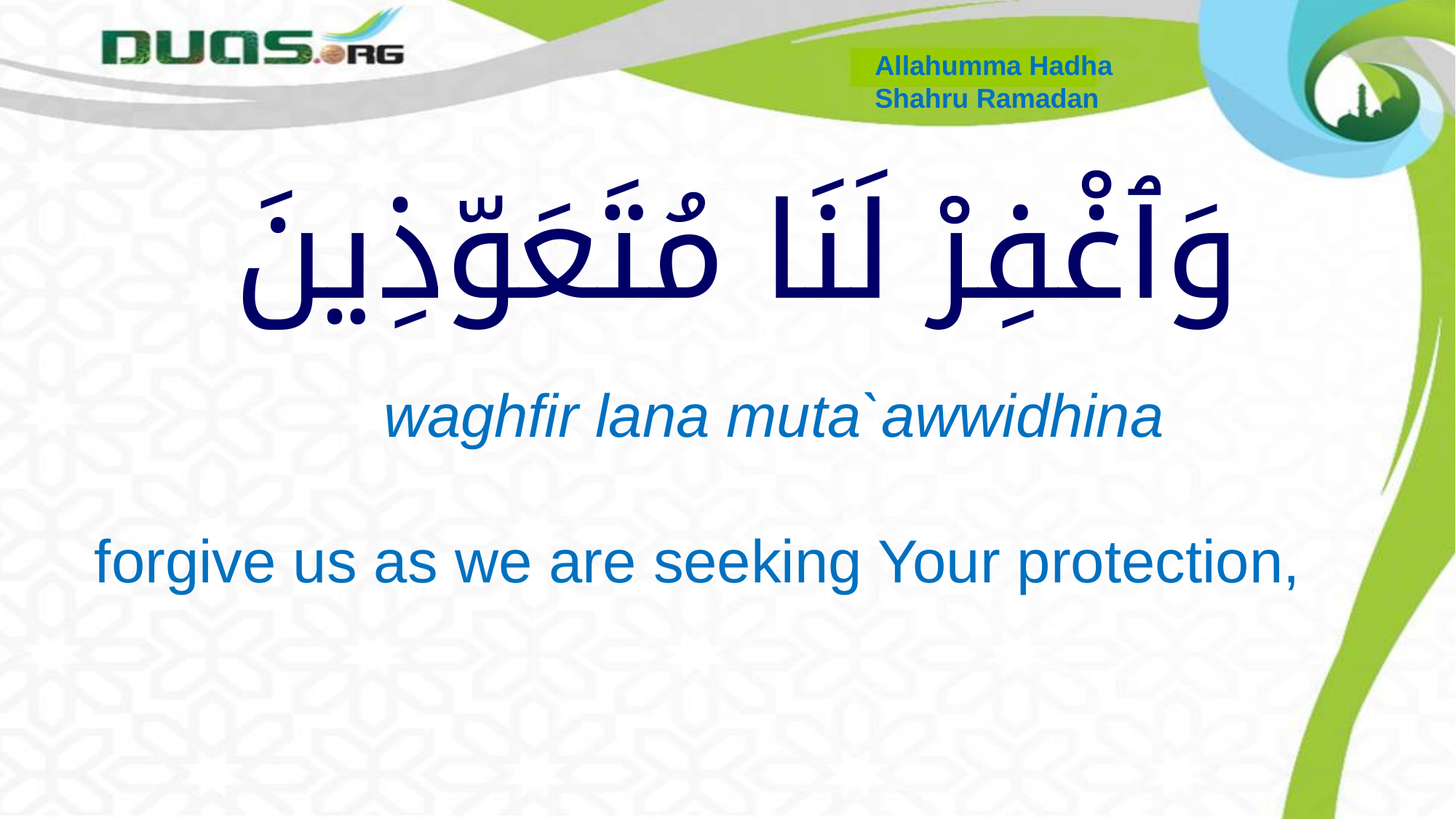

Allahumma Hadha
Shahru Ramadan
# وَٱغْفِرْ لَنَا مُتَعَوّذِينَ
         waghfir lana muta`awwidhina

forgive us as we are seeking Your protection,